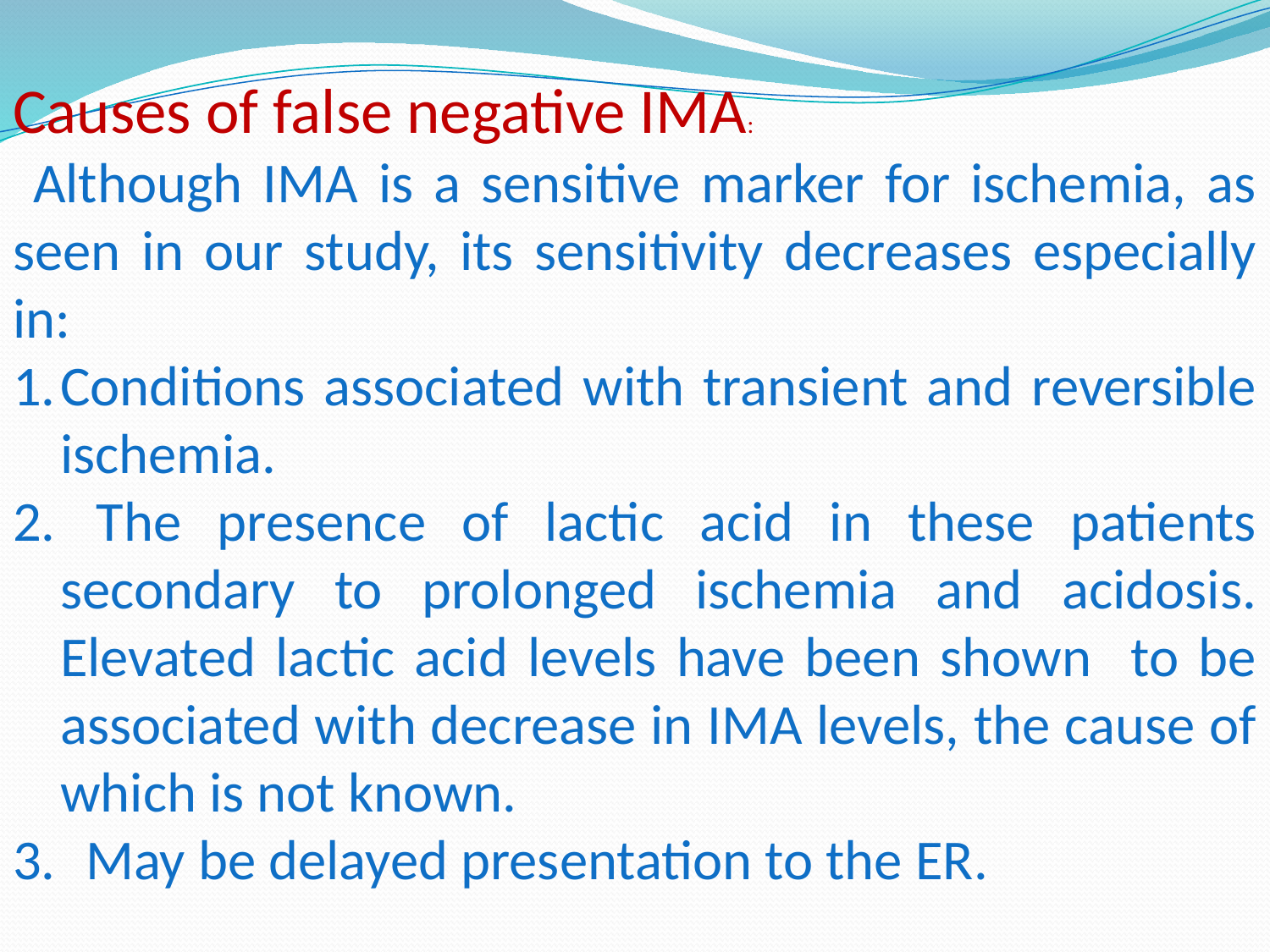

Causes of false negative IMA:
 Although IMA is a sensitive marker for ischemia, as seen in our study, its sensitivity decreases especially in:
Conditions associated with transient and reversible ischemia.
 The presence of lactic acid in these patients secondary to prolonged ischemia and acidosis. Elevated lactic acid levels have been shown  to be associated with decrease in IMA levels, the cause of which is not known.
  May be delayed presentation to the ER.